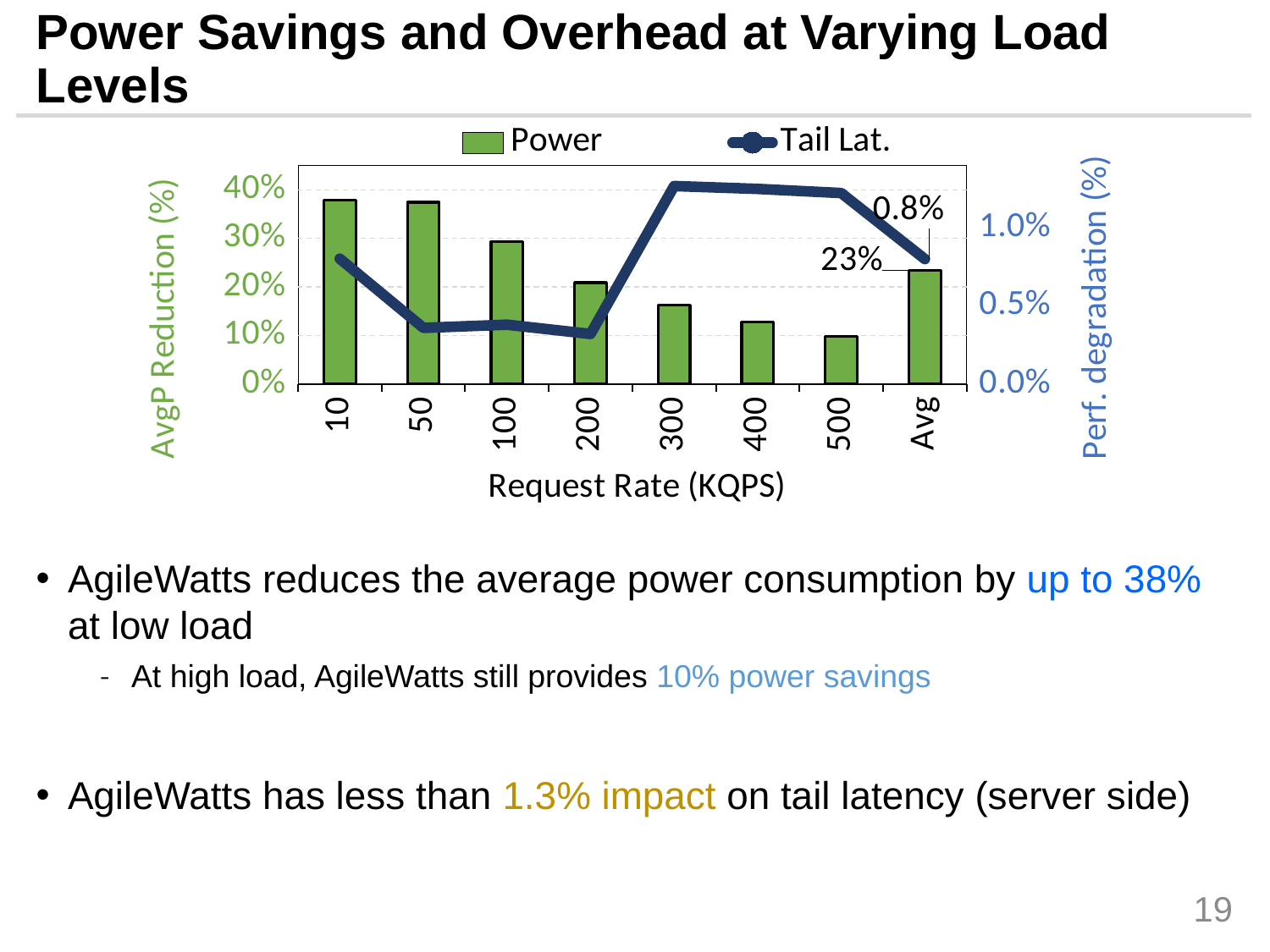

Power Savings and Overhead at Varying Load Levels

### Chart

| Category | Power | Tail Lat. |
|---|---|---|
| 10 | 0.3789828763989438 | 0.008029625340346052 |
| 50 | 0.37445446579062347 | 0.00359739358355231 |
| 100 | 0.29293360213462427 | 0.003806862050589587 |
| 200 | 0.20892295150063556 | 0.003206498503802471 |
| 300 | 0.16245662270928019 | 0.012684324030142849 |
| 400 | 0.12725253146487503 | 0.012500612930488118 |
| 500 | 0.09757006623564124 | 0.012235169081307149 |
| Avg | 0.23465330231923195 | 0.008008640788604077 |
AgileWatts reduces the average power consumption by up to 38% at low load
At high load, AgileWatts still provides 10% power savings

AgileWatts has less than 1.3% impact on tail latency (server side)